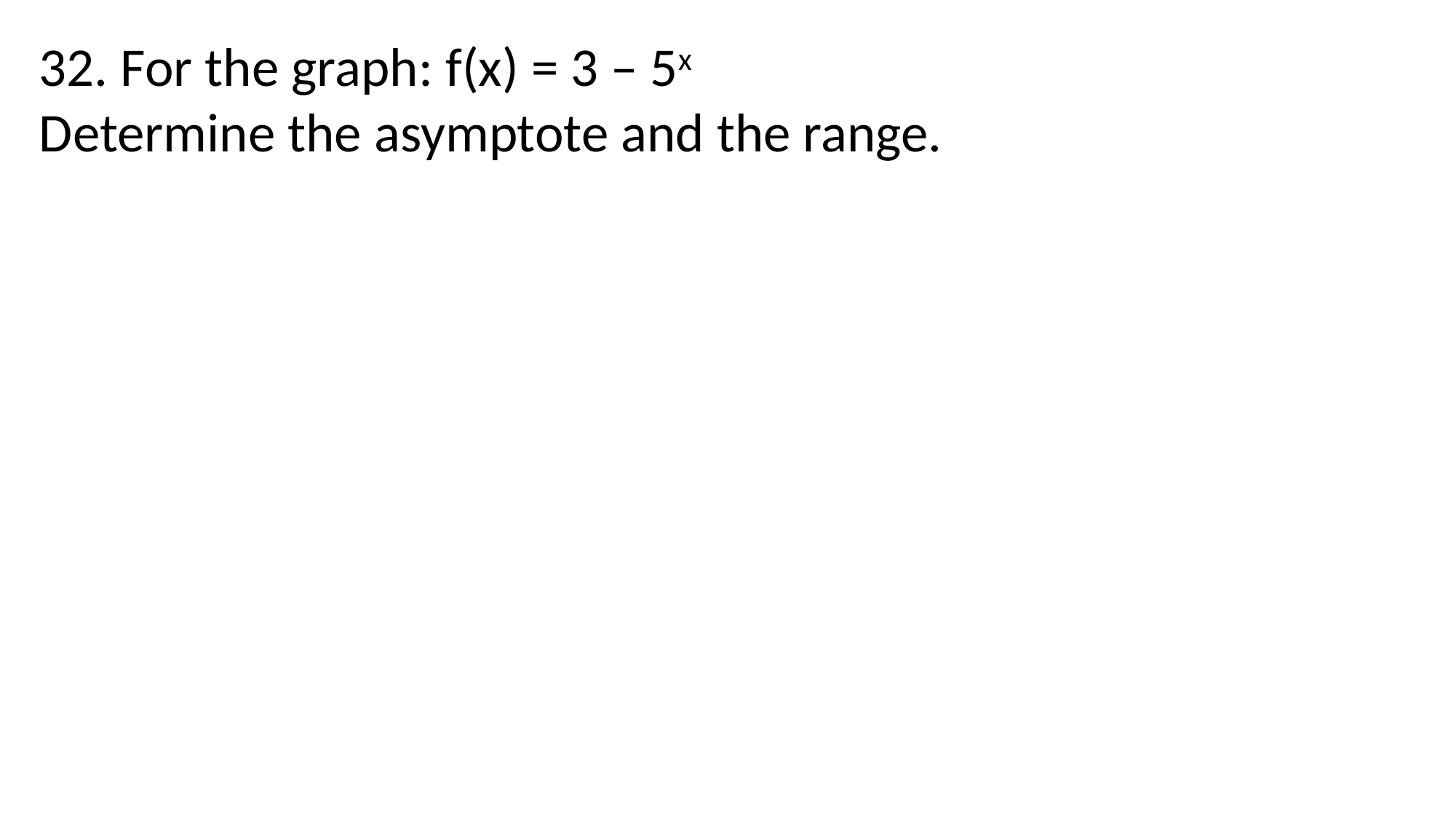

32. For the graph: f(x) = 3 – 5x
Determine the asymptote and the range.